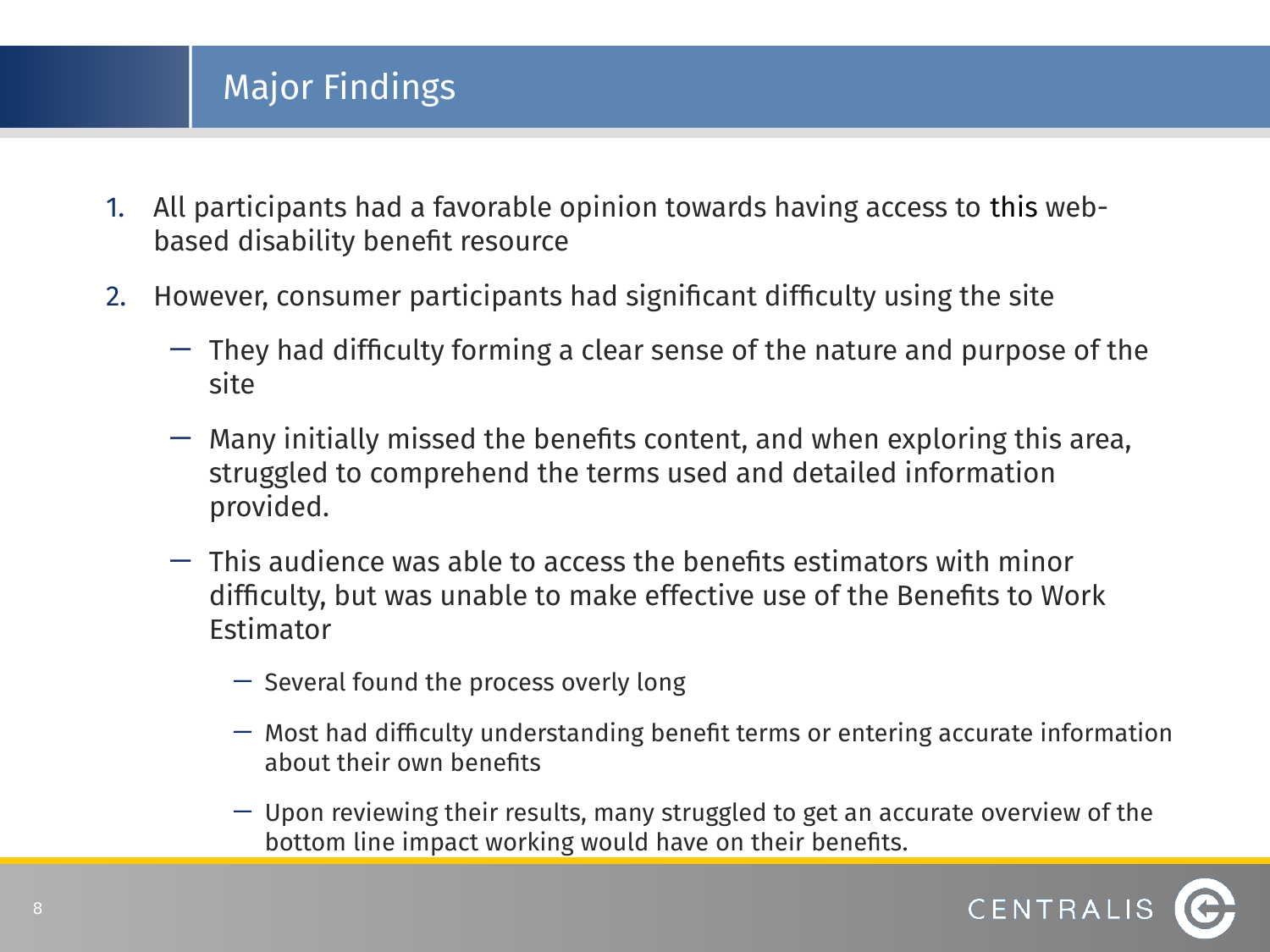

Major Findings
All participants had a favorable opinion towards having access to this web-based disability benefit resource
However, consumer participants had significant difficulty using the site
They had difficulty forming a clear sense of the nature and purpose of the site
Many initially missed the benefits content, and when exploring this area, struggled to comprehend the terms used and detailed information provided.
This audience was able to access the benefits estimators with minor difficulty, but was unable to make effective use of the Benefits to Work Estimator
Several found the process overly long
Most had difficulty understanding benefit terms or entering accurate information about their own benefits
Upon reviewing their results, many struggled to get an accurate overview of the bottom line impact working would have on their benefits.

    8